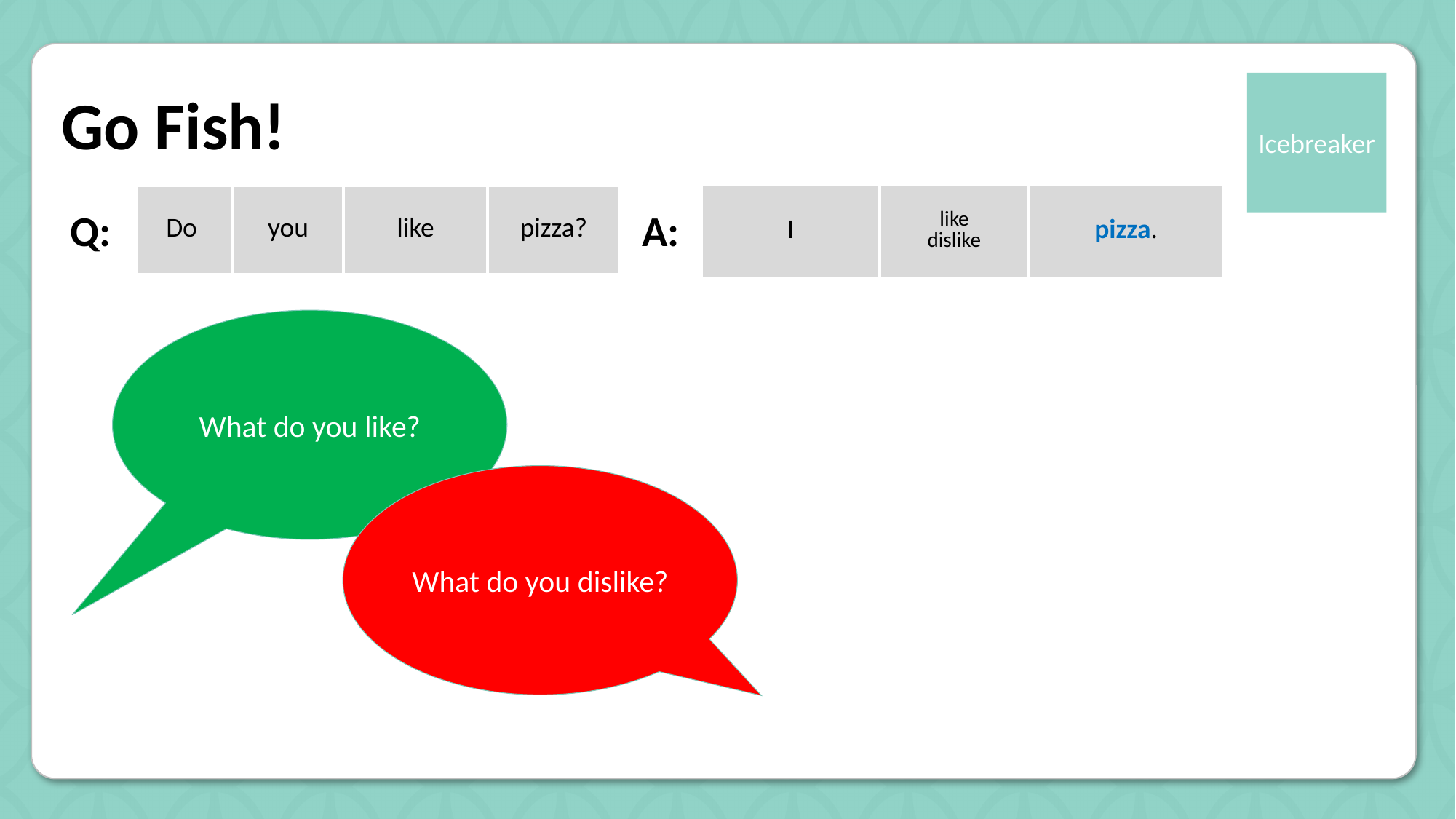

Write down three things you like.
Now ask your classmates!
# Go Fish!
| I | like dislike | pizza. |
| --- | --- | --- |
| Do | you | like | pizza? |
| --- | --- | --- | --- |
Q:
A:
What do you like?
What do you dislike?